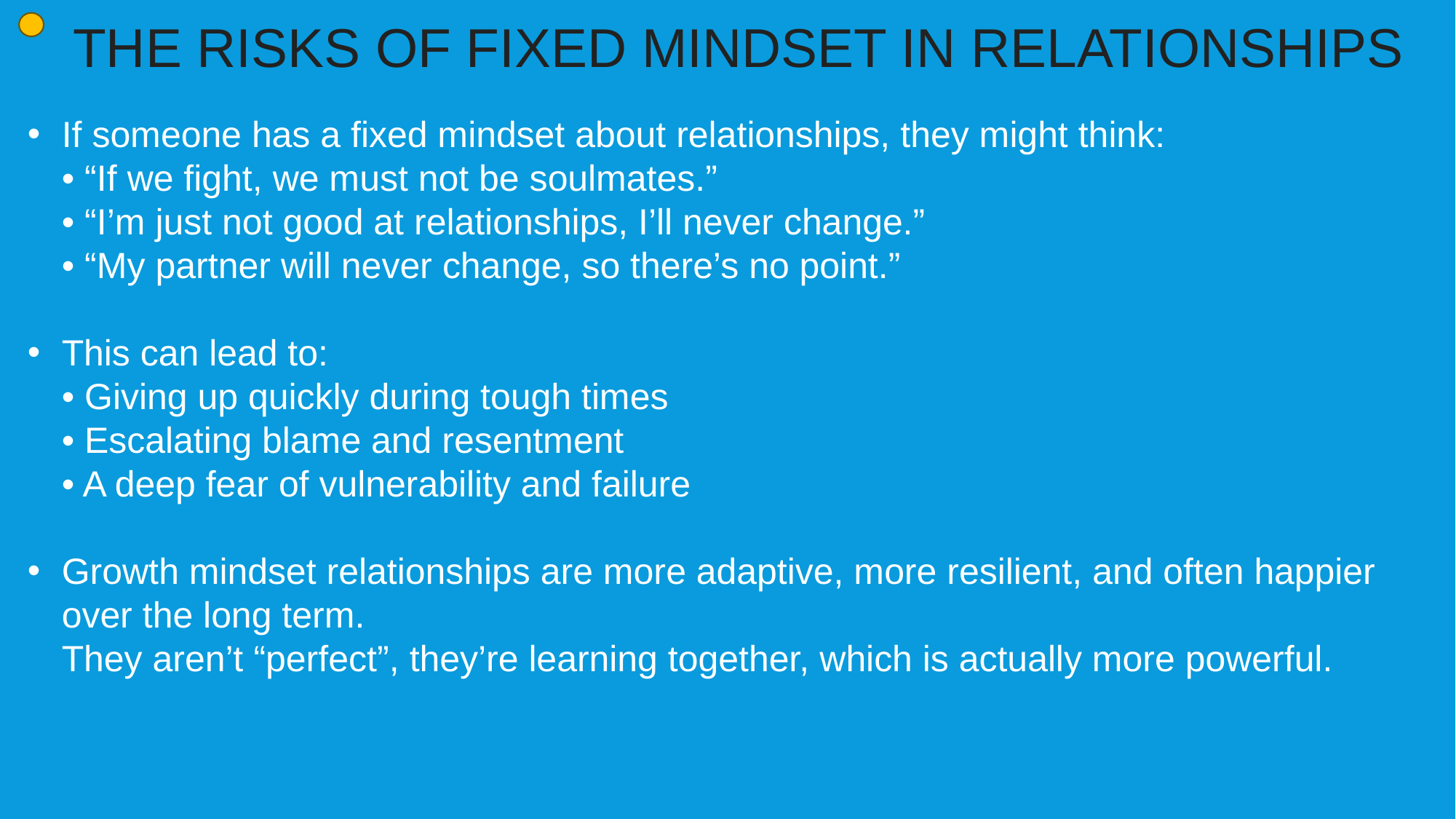

THE RISKS OF FIXED MINDSET IN RELATIONSHIPS

If someone has a fixed mindset about relationships, they might think:
• “If we fight, we must not be soulmates.”
• “I’m just not good at relationships, I’ll never change.”
• “My partner will never change, so there’s no point.”

This can lead to:
• Giving up quickly during tough times
• Escalating blame and resentment
• A deep fear of vulnerability and failure

Growth mindset relationships are more adaptive, more resilient, and often happier over the long term.
They aren’t “perfect”, they’re learning together, which is actually more powerful.